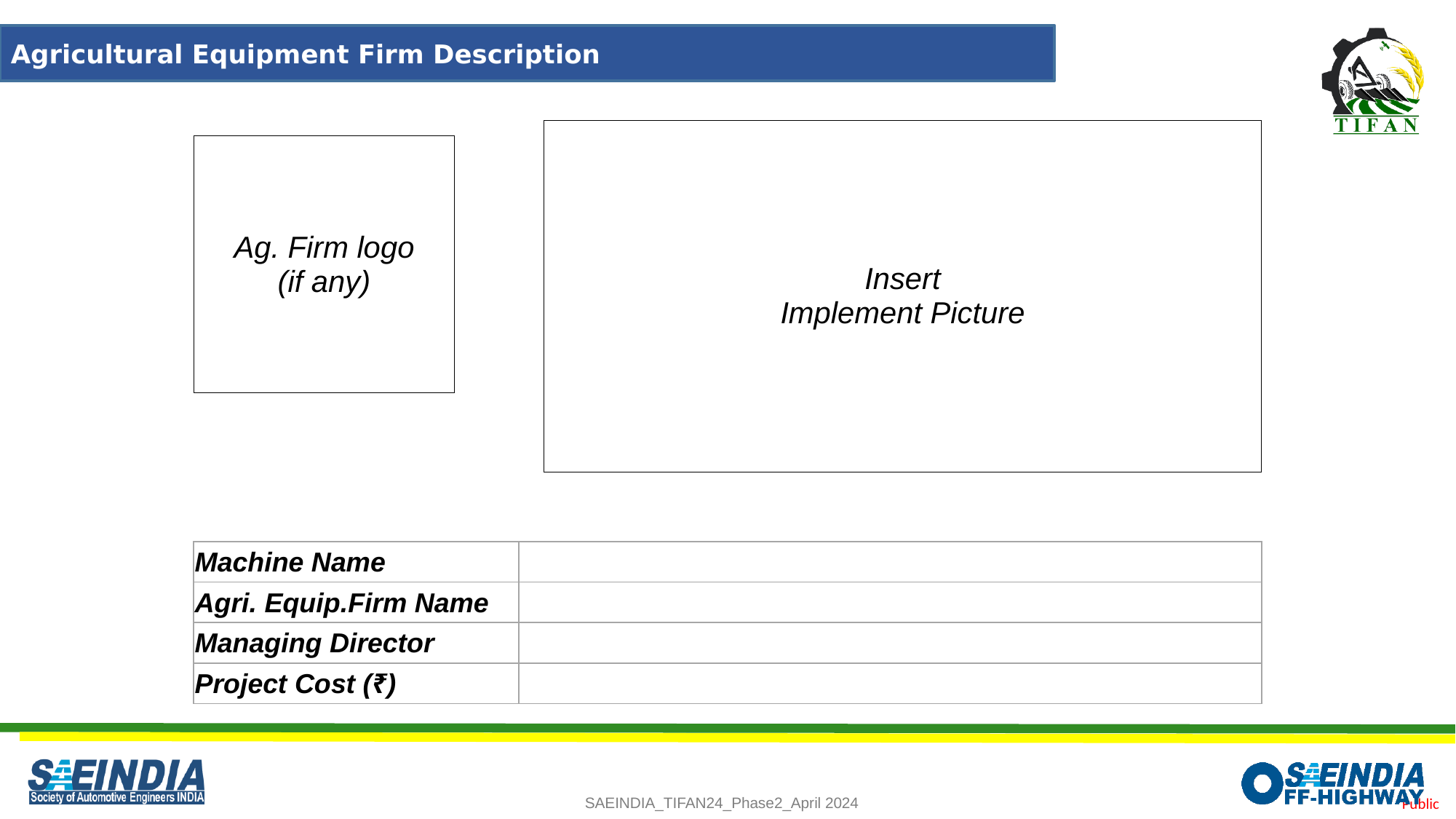

Agricultural Equipment Firm Description

Insert
Implement Picture
Ag. Firm logo
(if any)

| Machine Name |  |
| --- | --- |
| Agri. Equip.Firm Name |  |
| Managing Director |  |
| Project Cost (₹) |  |
3